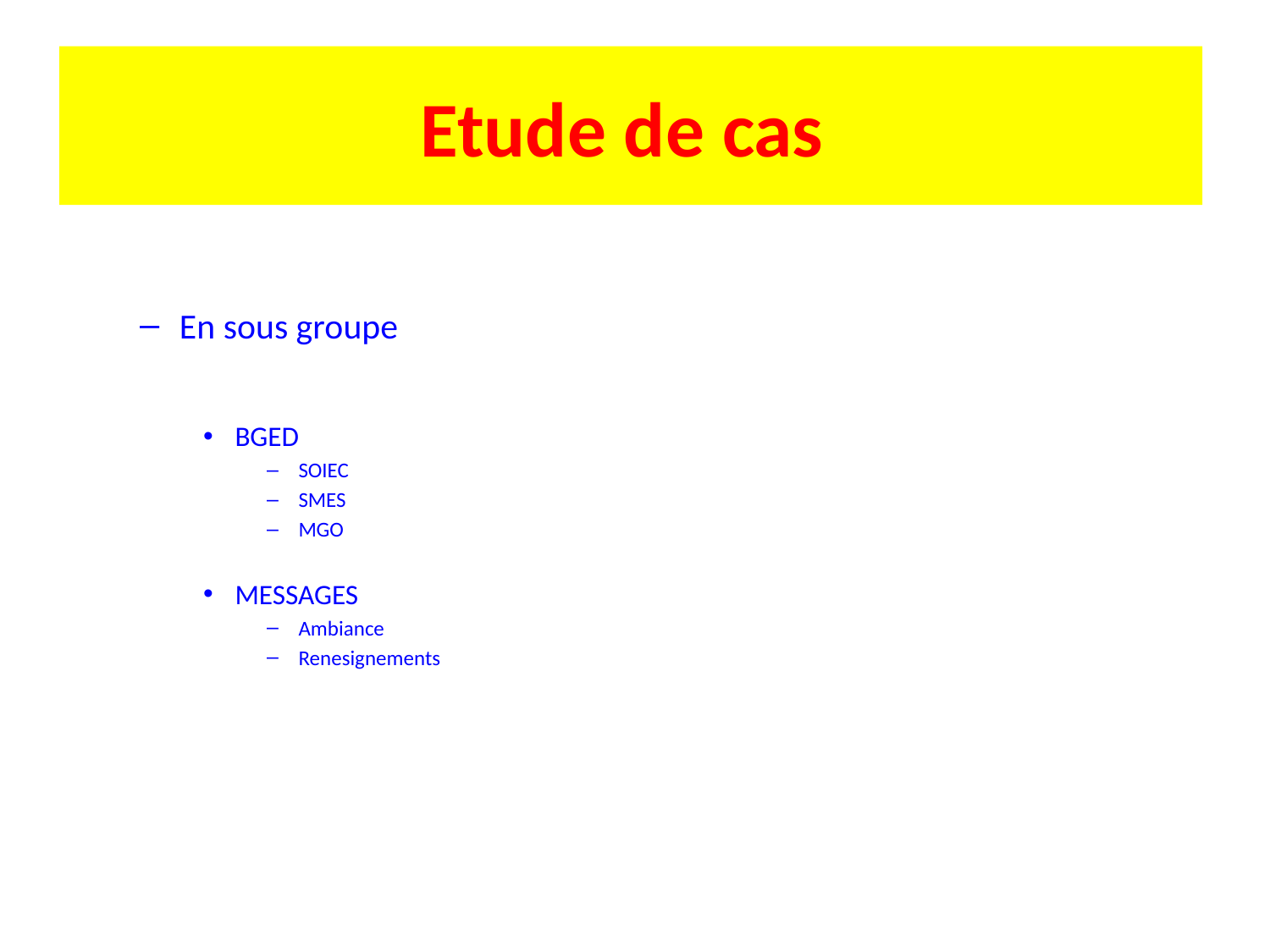

# Etude de cas

En sous groupe

BGED
SOIEC
SMES
MGO

MESSAGES
Ambiance
Renesignements